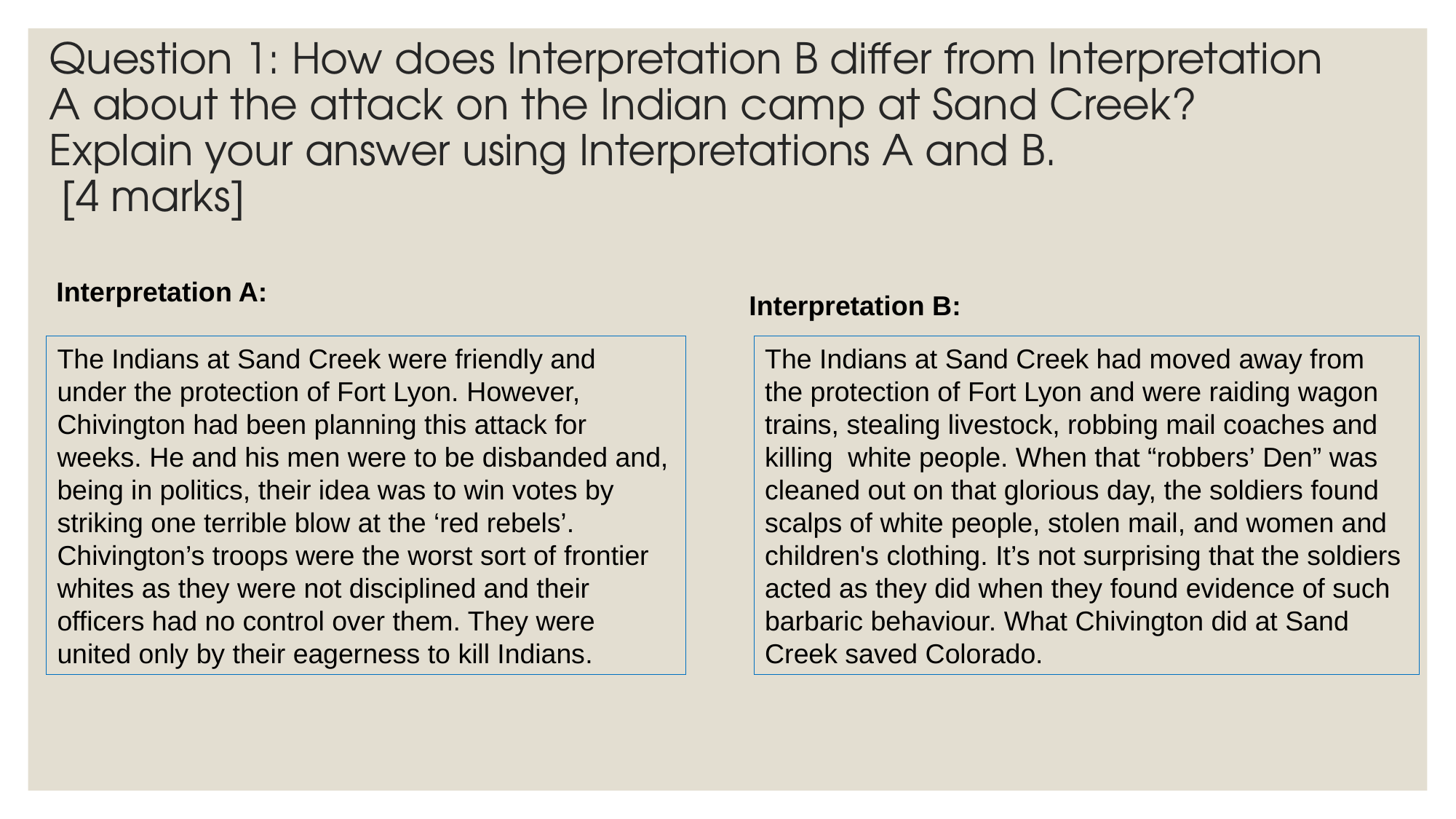

# Question 1: How does Interpretation B differ from Interpretation A about the attack on the Indian camp at Sand Creek?
Explain your answer using Interpretations A and B.                  [4 marks]

Interpretation A:
Interpretation B:
The Indians at Sand Creek had moved ​away from the pr​otection of Fort Lyon and were raiding wagon trains, stealing livestock, robbing mail coaches and killing  white​ people.​ When that “robbers’ Den”​ was cleaned out on that glorious day, t​he soldiers found scal​ps of white people, stolen mail, ​and ​women and children's clothing. It’s​ not surprising that the soldiers acted as they did w​hen they found ​evidence of such barbaric behaviour.​ What Chivington did at Sand Creek saved ​Colorado.​
The Indians at Sand Creek were friendly and under ​the protection of Fort Lyon.​ However, Chivington had been planning this attack for weeks. He and his men were to be disbanded and, being in politics, their idea was to win votes by striking one terrible blow at the ‘red rebels’. Chivington’​s troops were the worst sort of ​frontier whites as they were not disciplined and their officers had no control over them. They were united only by their eagerness to kill Indians​.